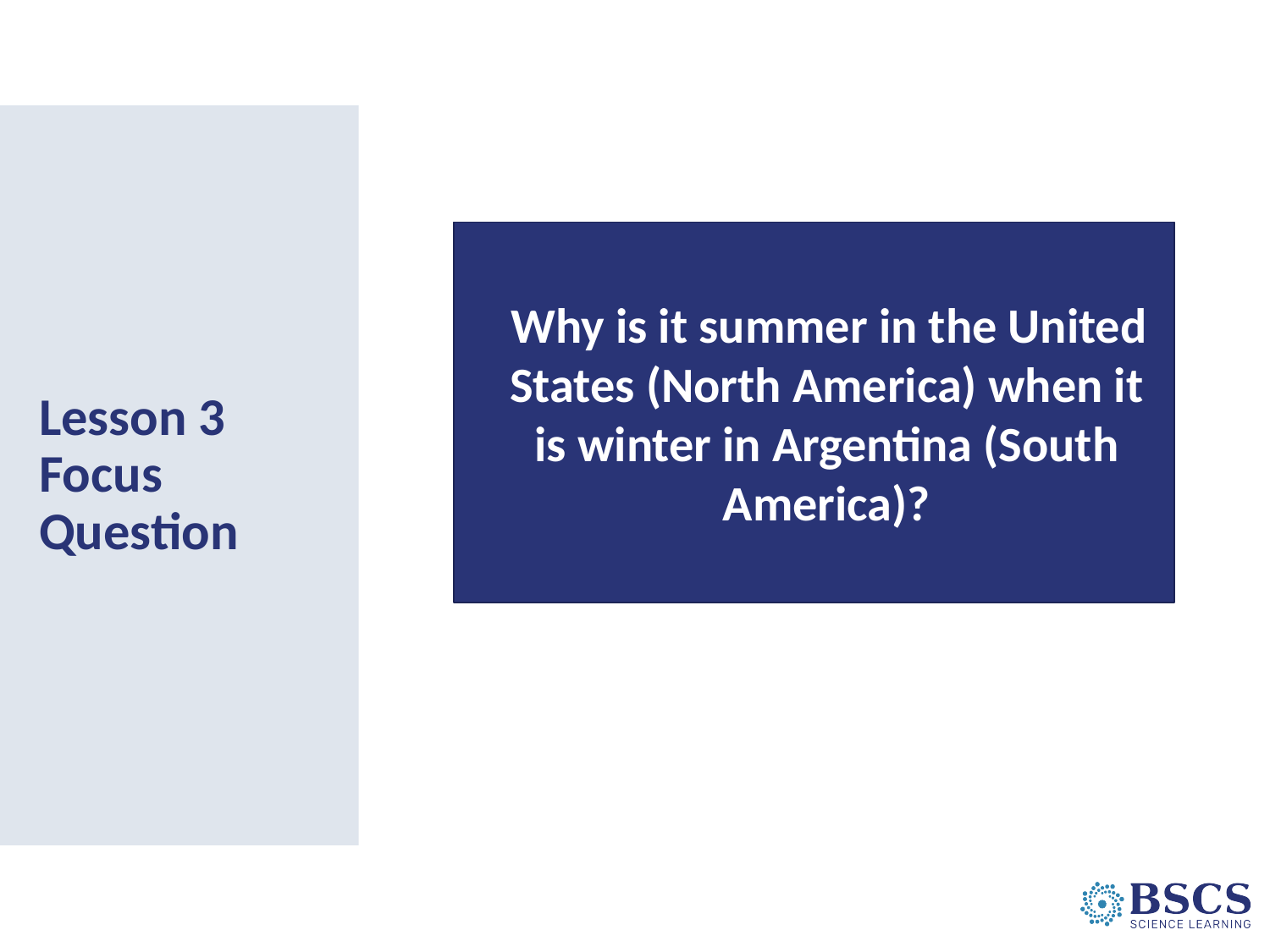

# Lesson 3 Focus Question
Why is it summer in the United States (North America) when it is winter in Argentina (South America)?